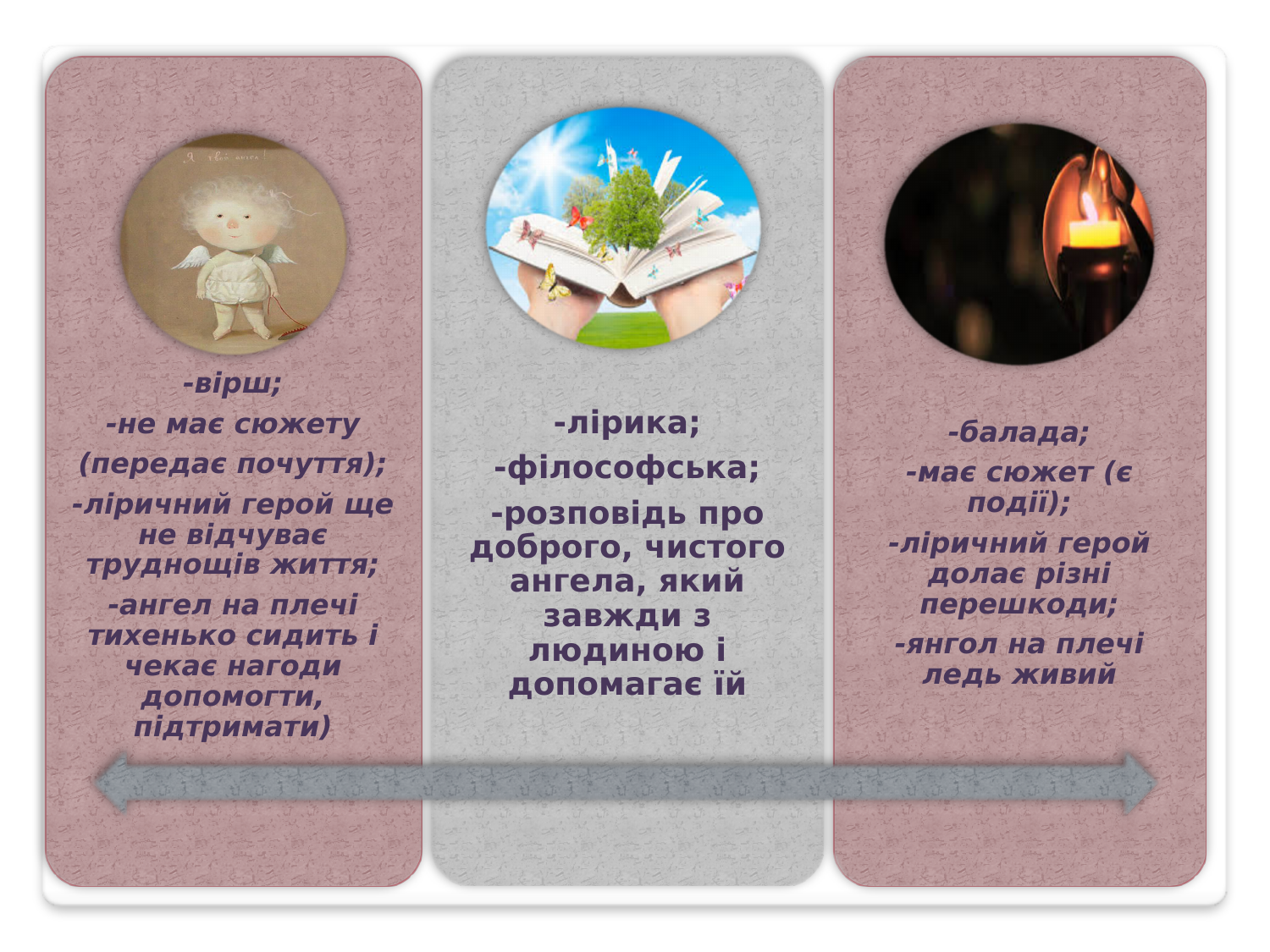

-вірш;
-не має сюжету
(передає почуття);
-ліричний герой ще не відчуває труднощів життя;
-ангел на плечі тихенько сидить і чекає нагоди допомогти, підтримати)

-лірика;
-філософська;
-розповідь про доброго, чистого ангела, який завжди з людиною і допомагає їй
-балада;
-має сюжет (є події);
-ліричний герой долає різні перешкоди;
-янгол на плечі ледь живий